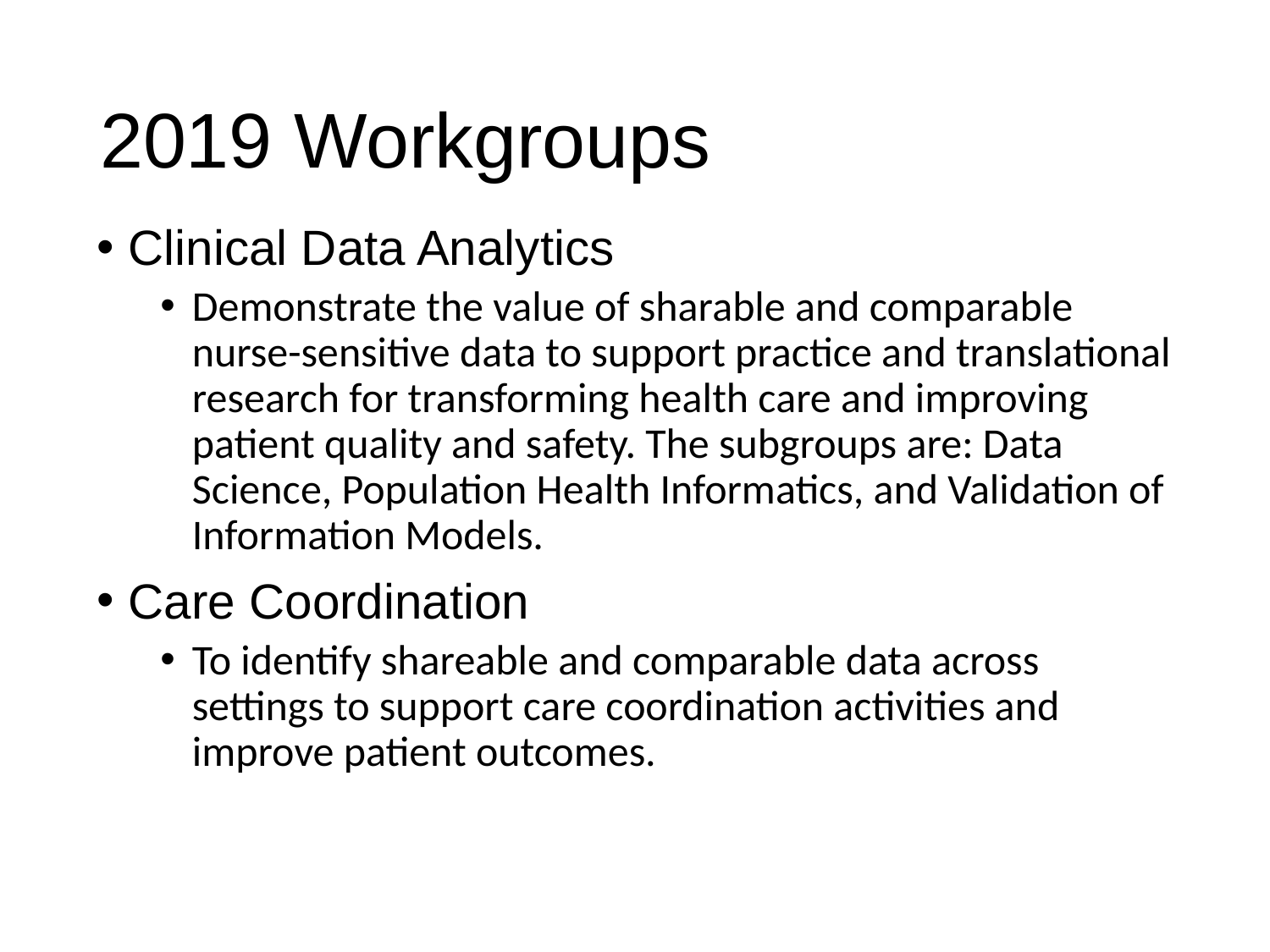

# 2019 Workgroups
Clinical Data Analytics
Demonstrate the value of sharable and comparable nurse-sensitive data to support practice and translational research for transforming health care and improving patient quality and safety. The subgroups are: Data Science, Population Health Informatics, and Validation of Information Models.
Care Coordination
To identify shareable and comparable data across settings to support care coordination activities and improve patient outcomes.